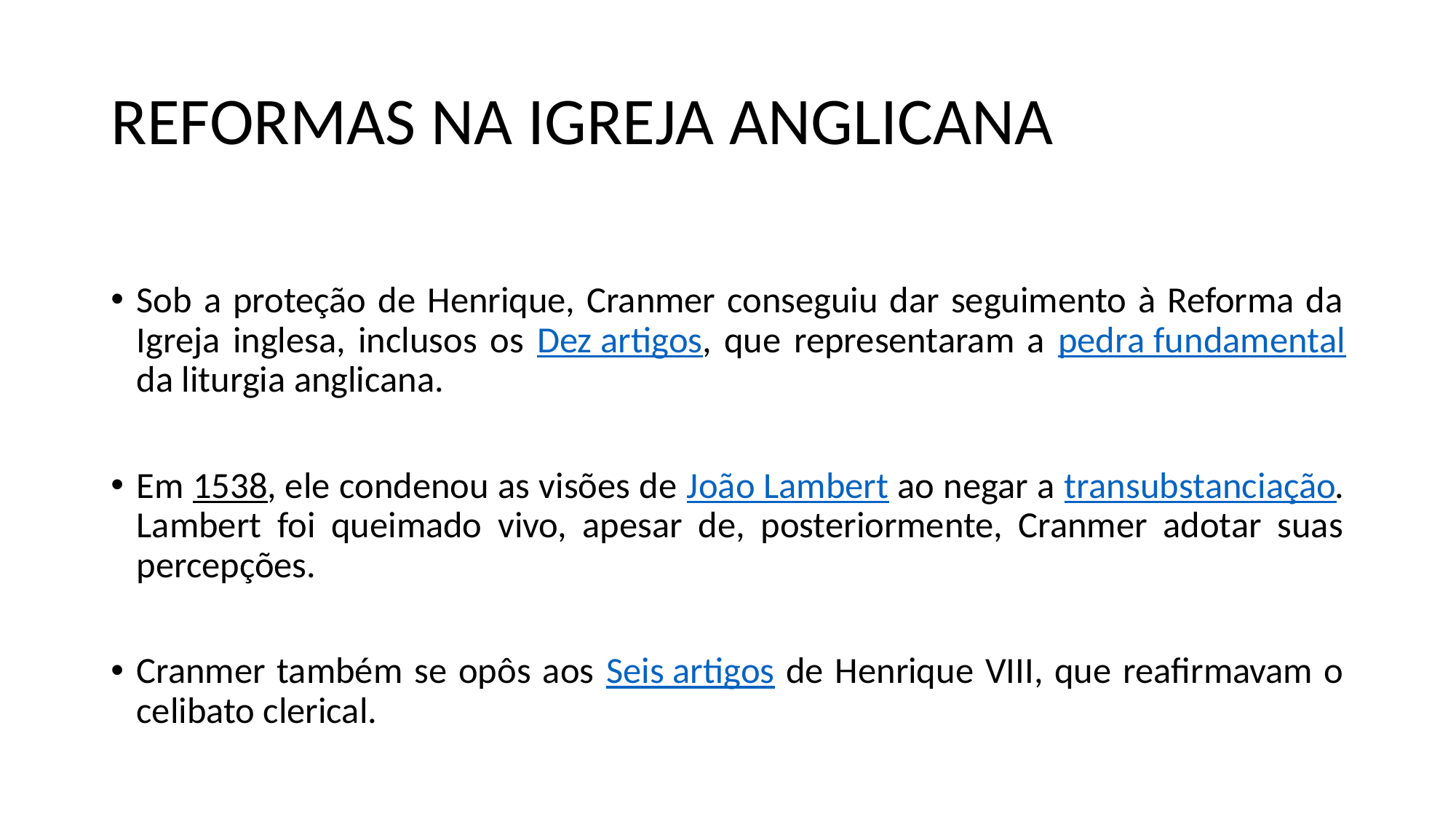

# REFORMAS NA IGREJA ANGLICANA

Sob a proteção de Henrique, Cranmer conseguiu dar seguimento à Reforma da Igreja inglesa, inclusos os Dez artigos, que representaram a pedra fundamental da liturgia anglicana.

Em 1538, ele condenou as visões de João Lambert ao negar a transubstanciação. Lambert foi queimado vivo, apesar de, posteriormente, Cranmer adotar suas percepções.

Cranmer também se opôs aos Seis artigos de Henrique VIII, que reafirmavam o celibato clerical.